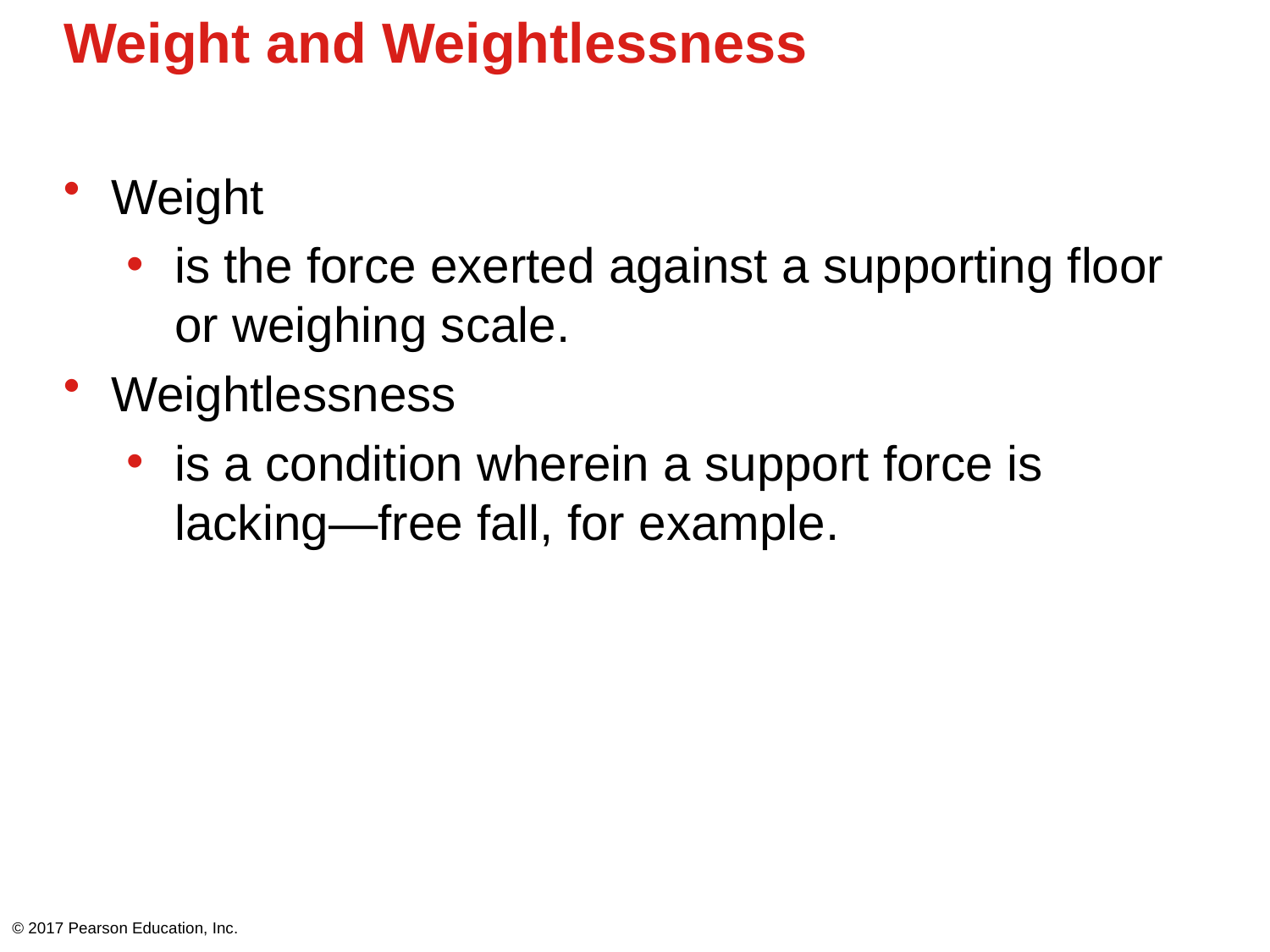

# Weight and Weightlessness
Weight
is the force exerted against a supporting floor or weighing scale.
Weightlessness
is a condition wherein a support force is lacking—free fall, for example.
© 2017 Pearson Education, Inc.